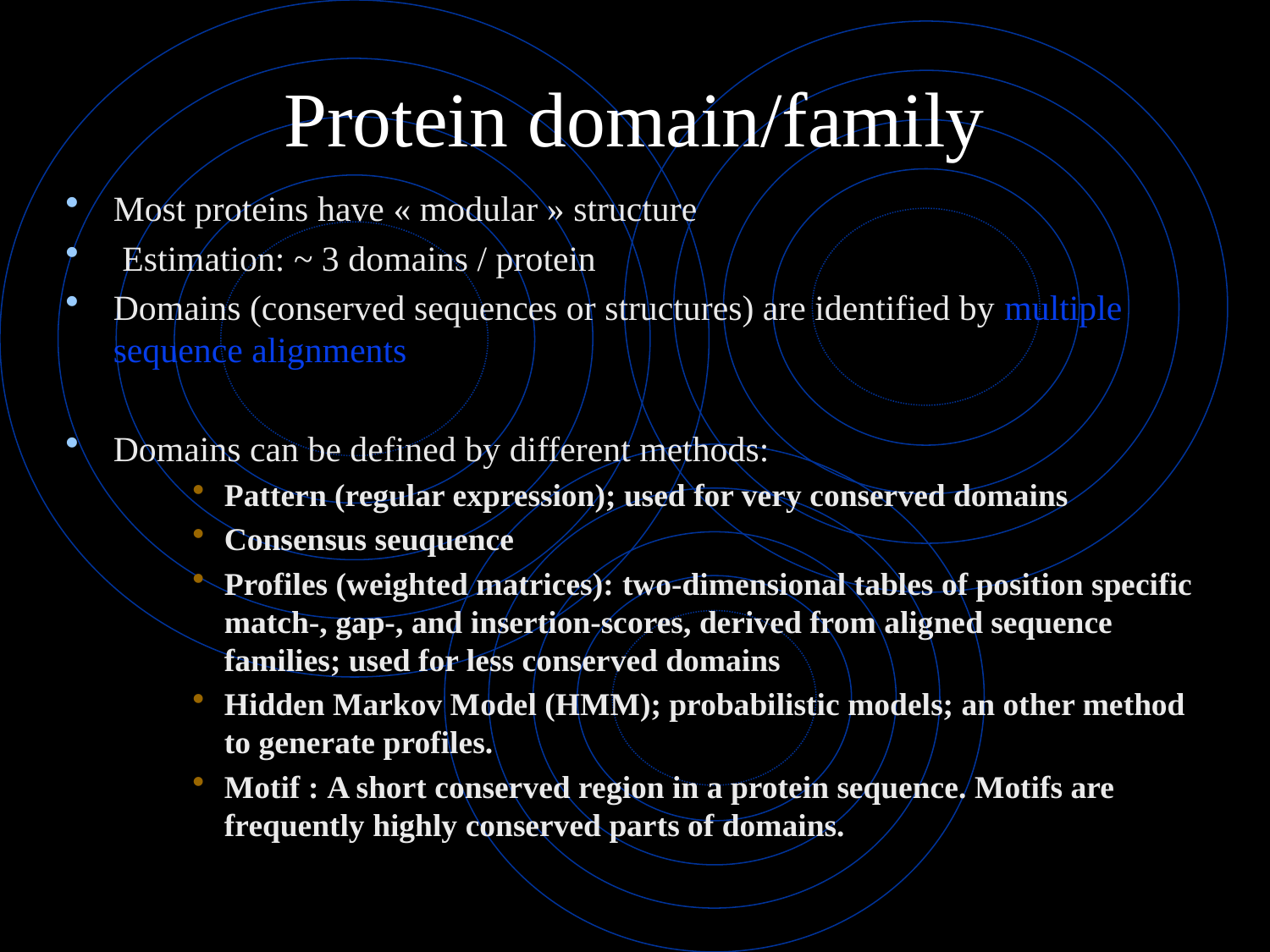

# Protein domain/family
Most proteins have « modular » structure
 Estimation: ~ 3 domains / protein
Domains (conserved sequences or structures) are identified by multiple sequence alignments

Domains can be defined by different methods:
Pattern (regular expression); used for very conserved domains
Consensus seuquence
Profiles (weighted matrices): two-dimensional tables of position specific match-, gap-, and insertion-scores, derived from aligned sequence families; used for less conserved domains
Hidden Markov Model (HMM); probabilistic models; an other method to generate profiles.
Motif : A short conserved region in a protein sequence. Motifs are frequently highly conserved parts of domains.